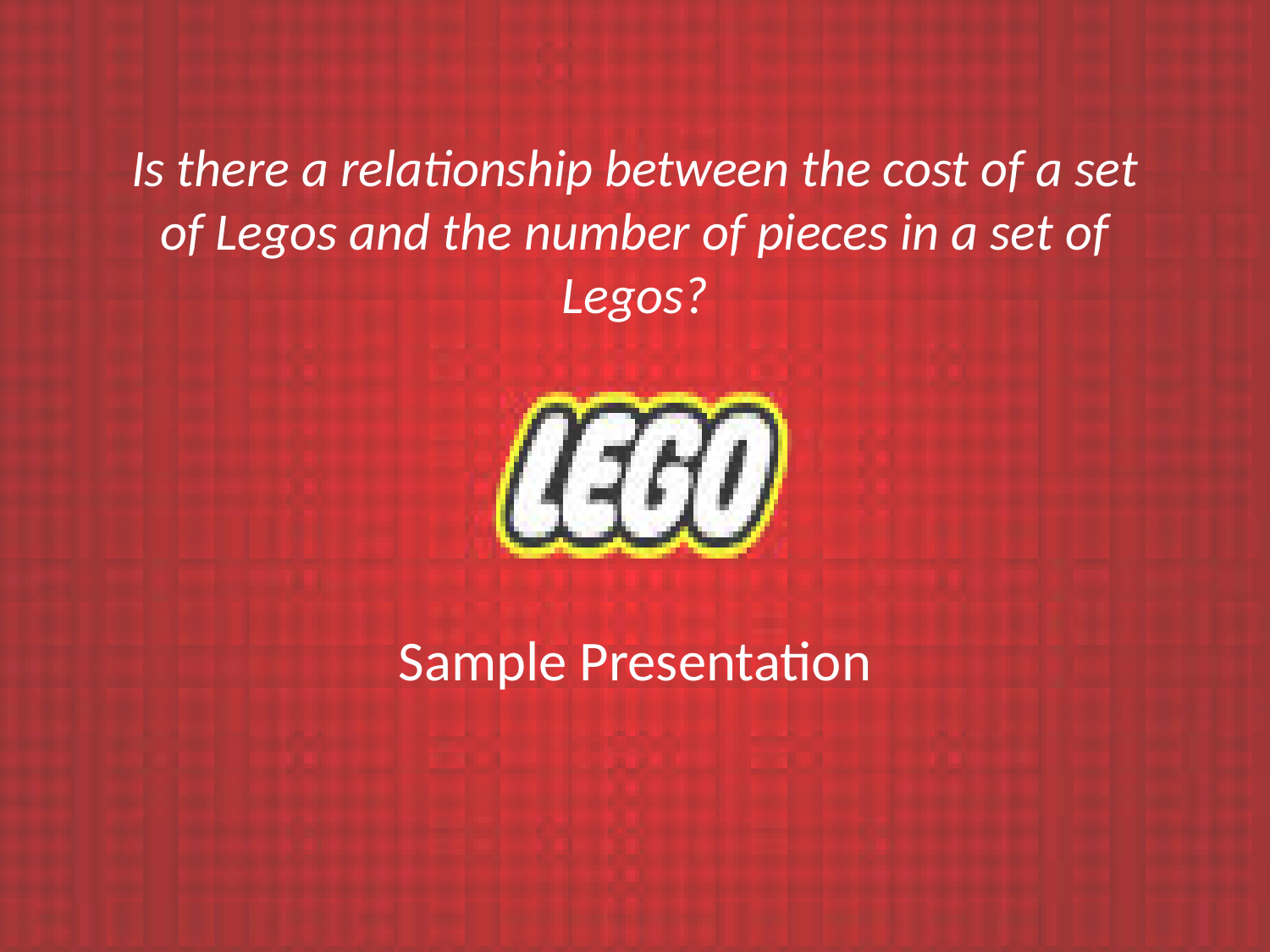

# Is there a relationship between the cost of a set of Legos and the number of pieces in a set of Legos?

Sample Presentation